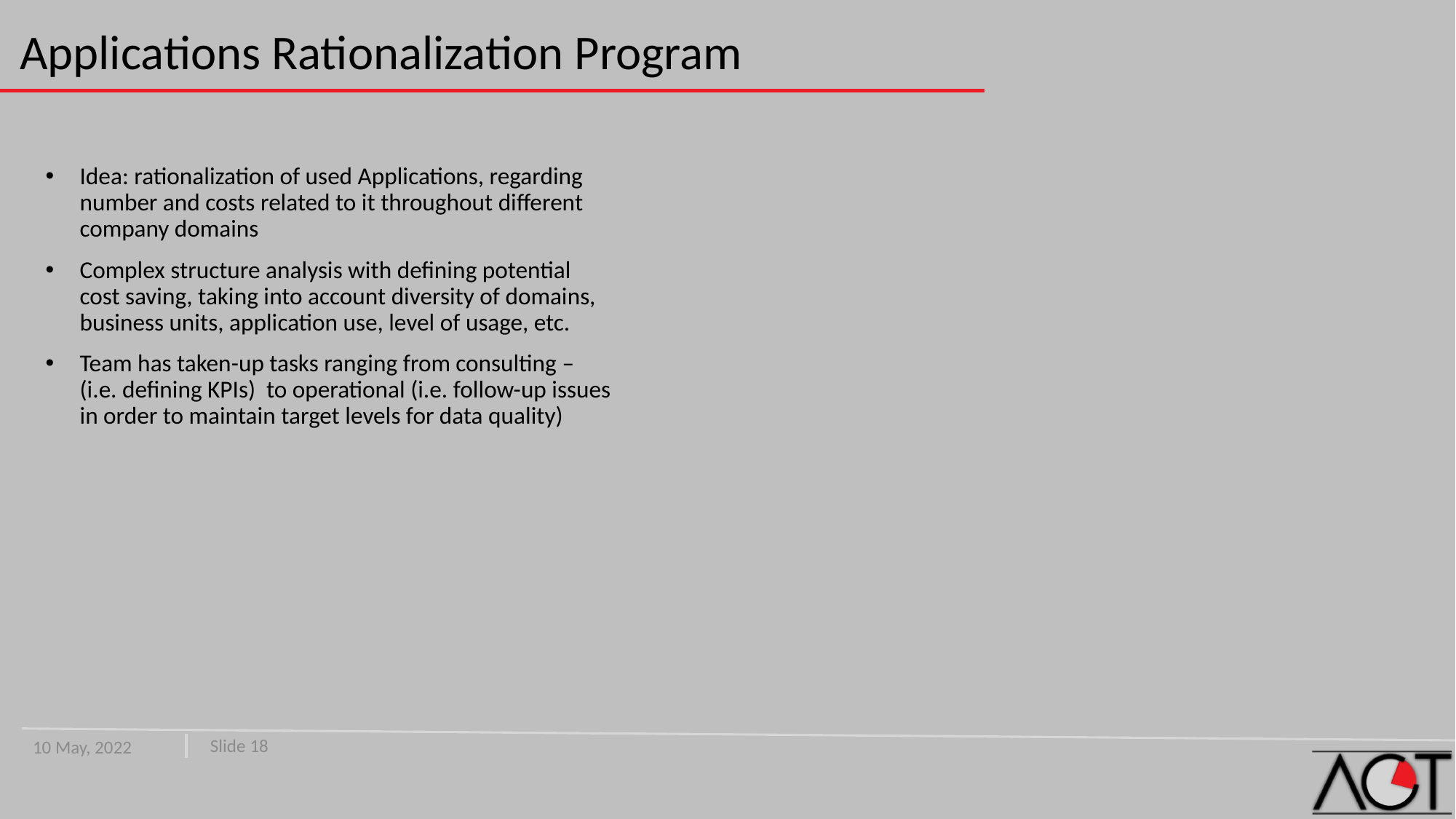

# Applications Rationalization Program
Idea: rationalization of used Applications, regarding number and costs related to it throughout different company domains
Complex structure analysis with defining potential cost saving, taking into account diversity of domains, business units, application use, level of usage, etc.
Team has taken-up tasks ranging from consulting – (i.e. defining KPIs)  to operational (i.e. follow-up issues in order to maintain target levels for data quality)
Slide 18
10 May, 2022